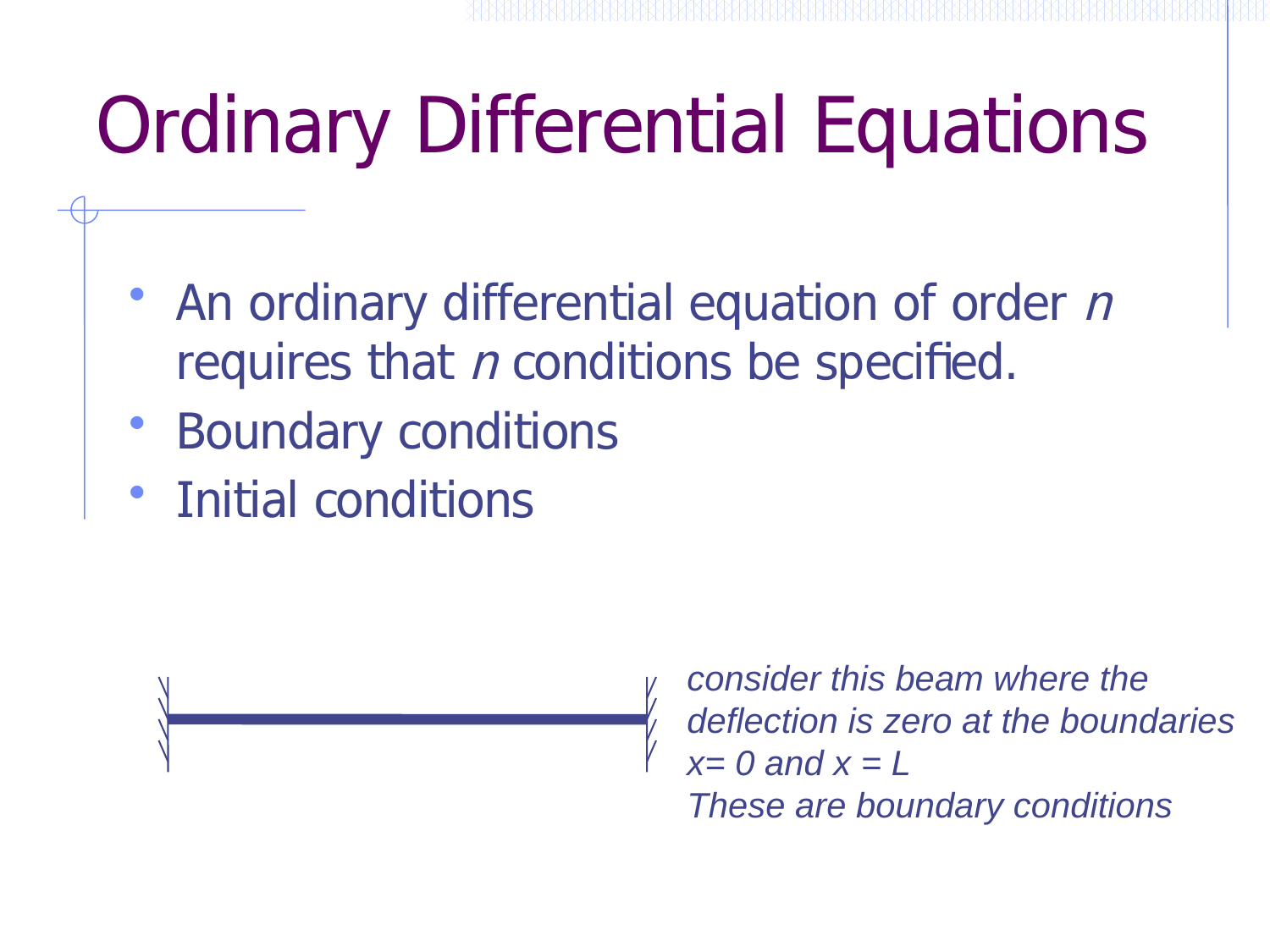

# Ordinary Differential Equations
An ordinary differential equation of order n requires that n conditions be specified.
Boundary conditions
Initial conditions
consider this beam where the
deflection is zero at the boundaries
x= 0 and x = L
These are boundary conditions